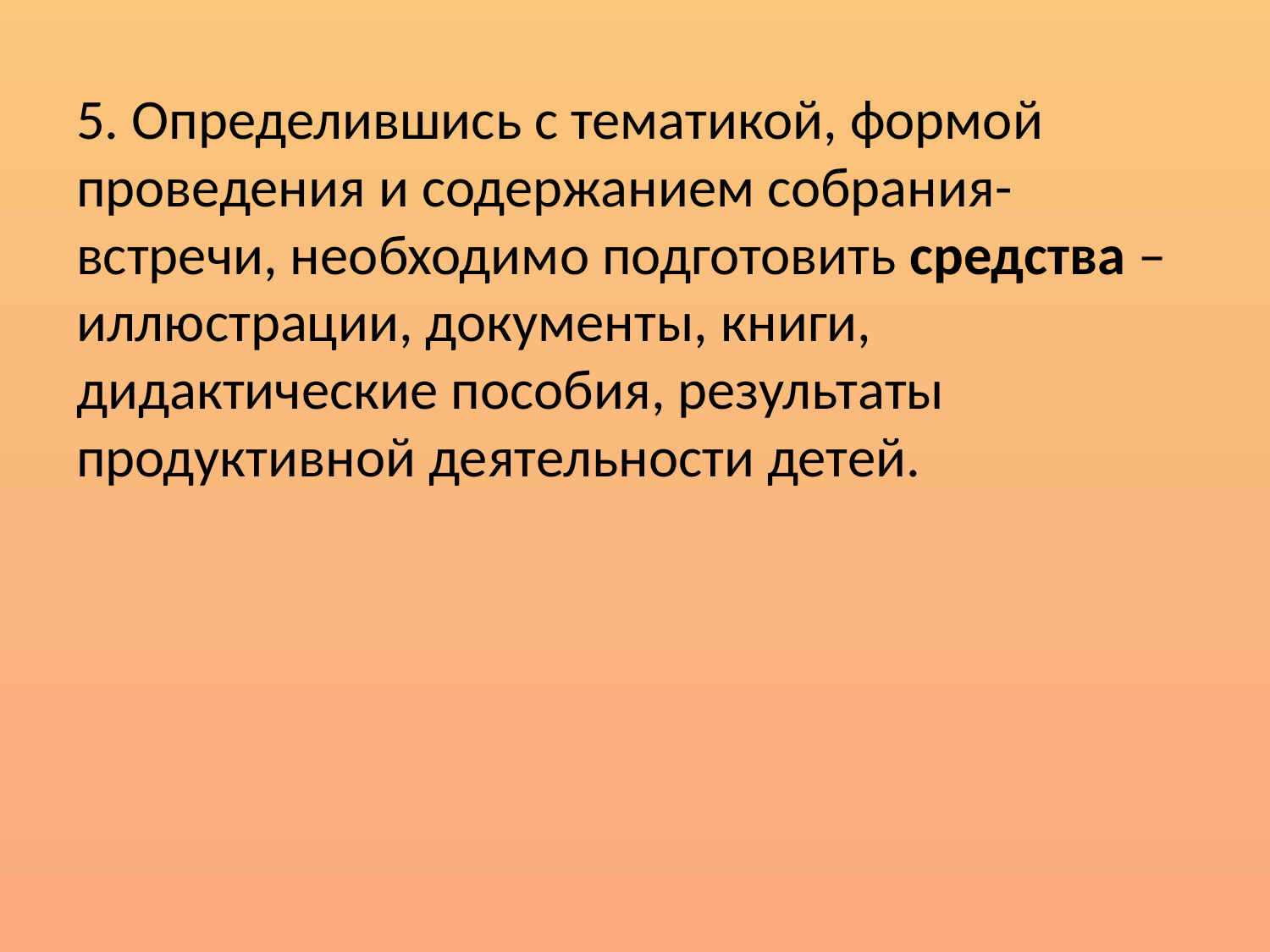

5. Определившись с тематикой, формой проведения и содержанием собрания-встречи, необходимо подготовить средства – иллюстрации, документы, книги, дидактические пособия, результаты продуктивной деятельности детей.